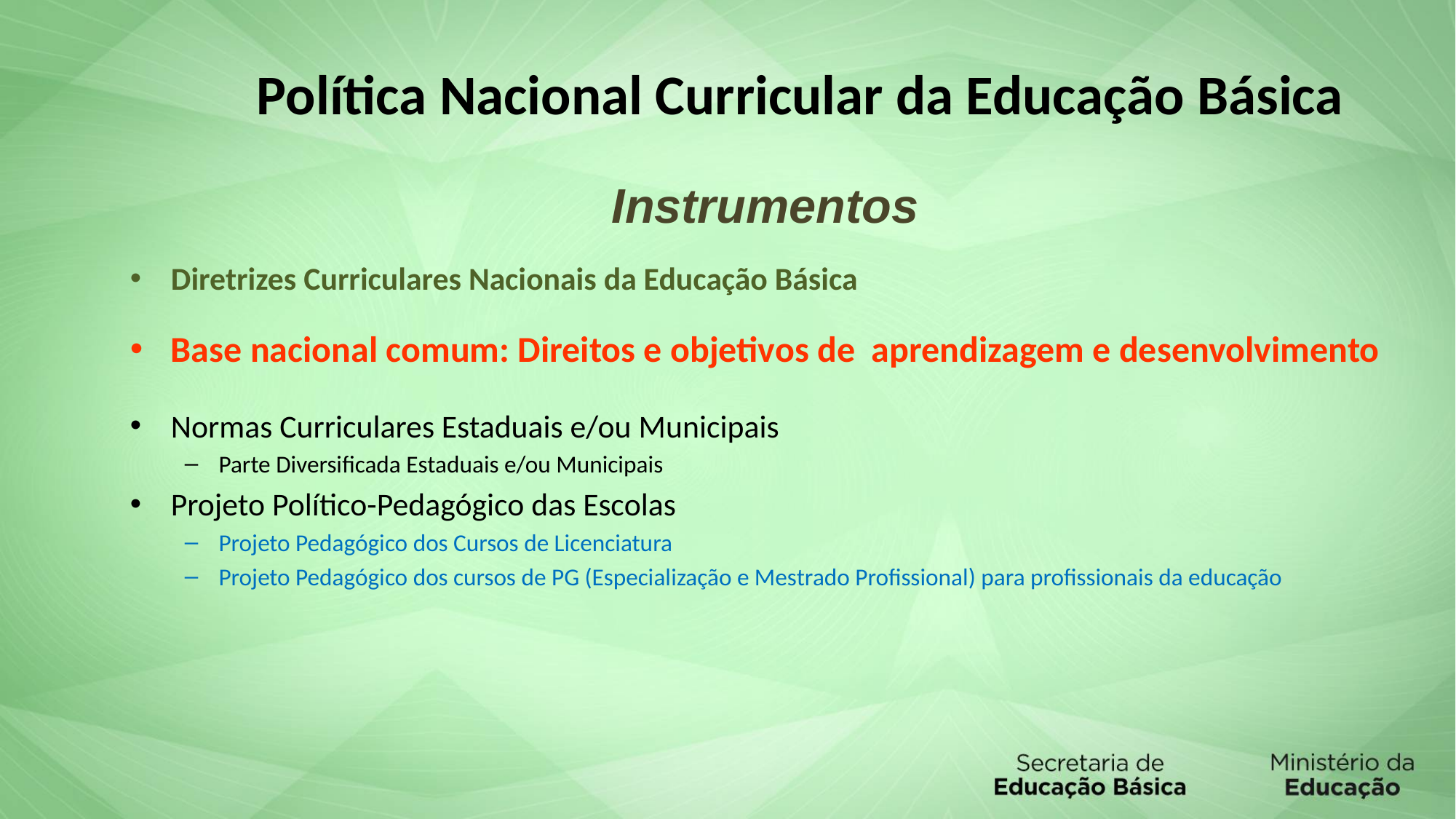

# Política Nacional Curricular da Educação Básica
Instrumentos

Diretrizes Curriculares Nacionais da Educação Básica
Base nacional comum: Direitos e objetivos de  aprendizagem e desenvolvimento

Normas Curriculares Estaduais e/ou Municipais
Parte Diversificada Estaduais e/ou Municipais
Projeto Político-Pedagógico das Escolas
Projeto Pedagógico dos Cursos de Licenciatura
Projeto Pedagógico dos cursos de PG (Especialização e Mestrado Profissional) para profissionais da educação